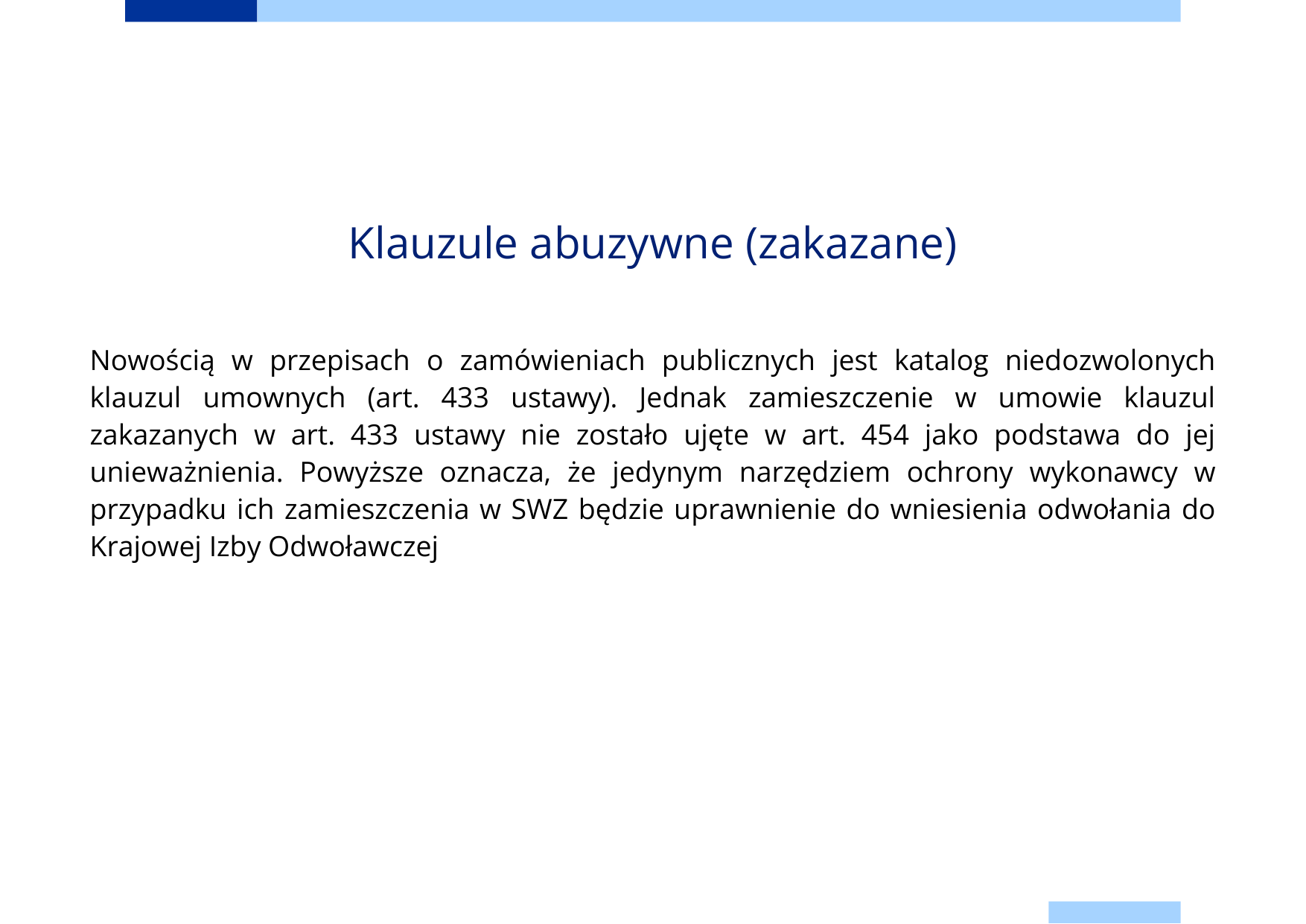

Klauzule abuzywne (zakazane)

Nowością w przepisach o zamówieniach publicznych jest katalog niedozwolonych klauzul umownych (art. 433 ustawy). Jednak zamieszczenie w umowie klauzul zakazanych w art. 433 ustawy nie zostało ujęte w art. 454 jako podstawa do jej unieważnienia. Powyższe oznacza, że jedynym narzędziem ochrony wykonawcy w przypadku ich zamieszczenia w SWZ będzie uprawnienie do wniesienia odwołania do Krajowej Izby Odwoławczej